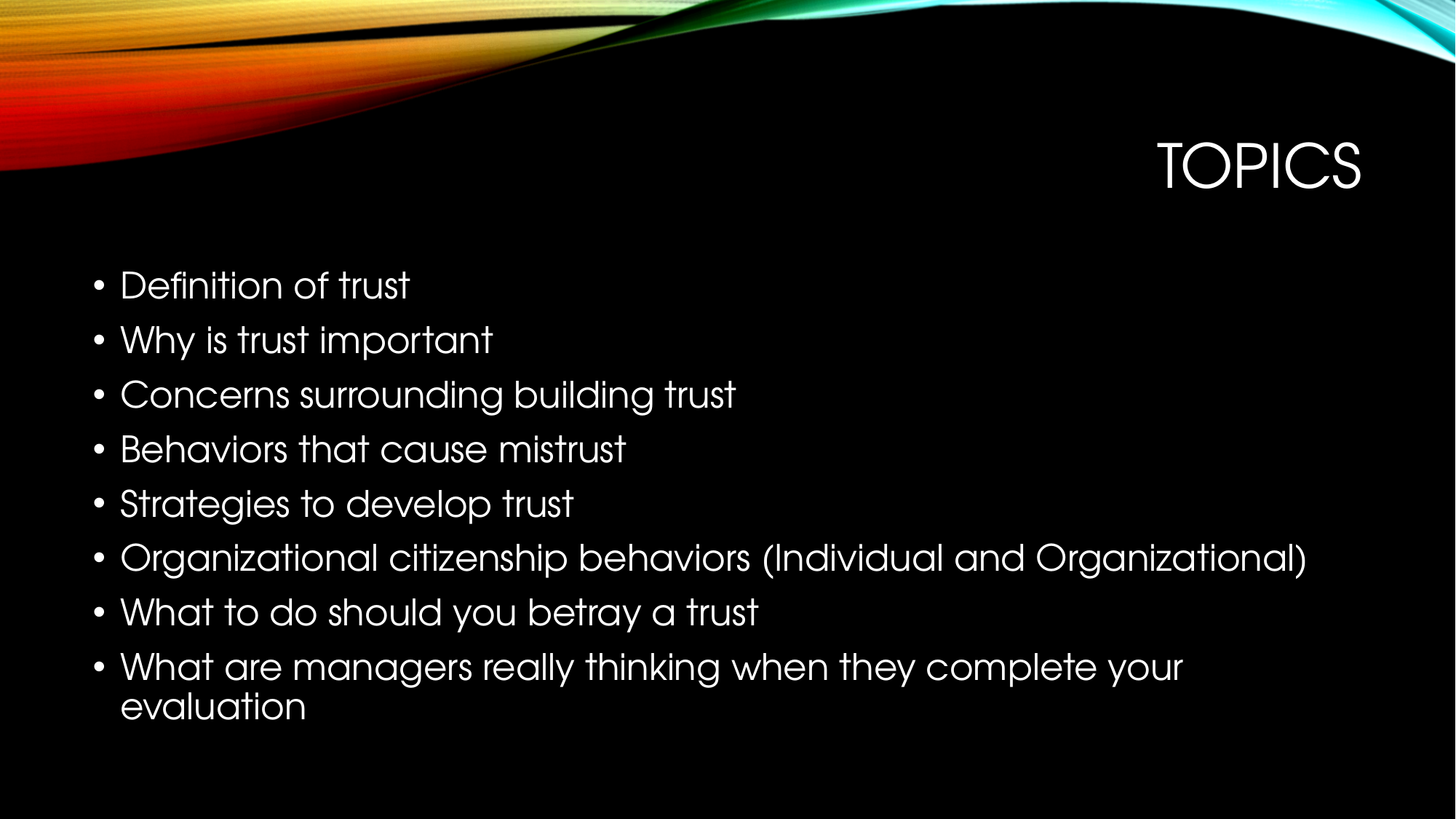

# topics
Definition of trust
Why is trust important
Concerns surrounding building trust
Behaviors that cause mistrust
Strategies to develop trust
Organizational citizenship behaviors (Individual and Organizational)
What to do should you betray a trust
What are managers really thinking when they complete your evaluation